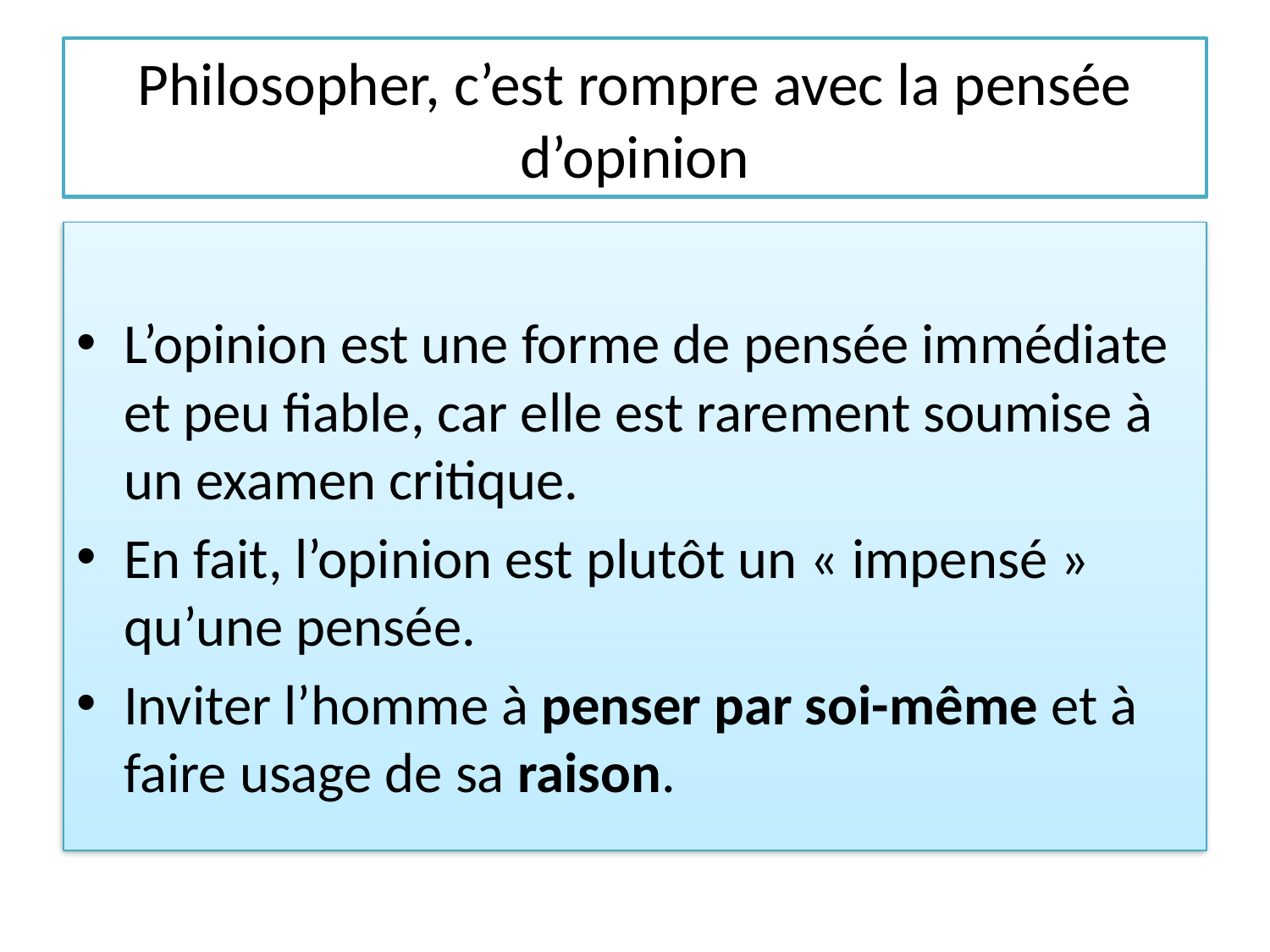

# Philosopher, c’est rompre avec la pensée d’opinion

L’opinion est une forme de pensée immédiate et peu fiable, car elle est rarement soumise à un examen critique.
En fait, l’opinion est plutôt un « impensé » qu’une pensée.
Inviter l’homme à penser par soi-même et à faire usage de sa raison.